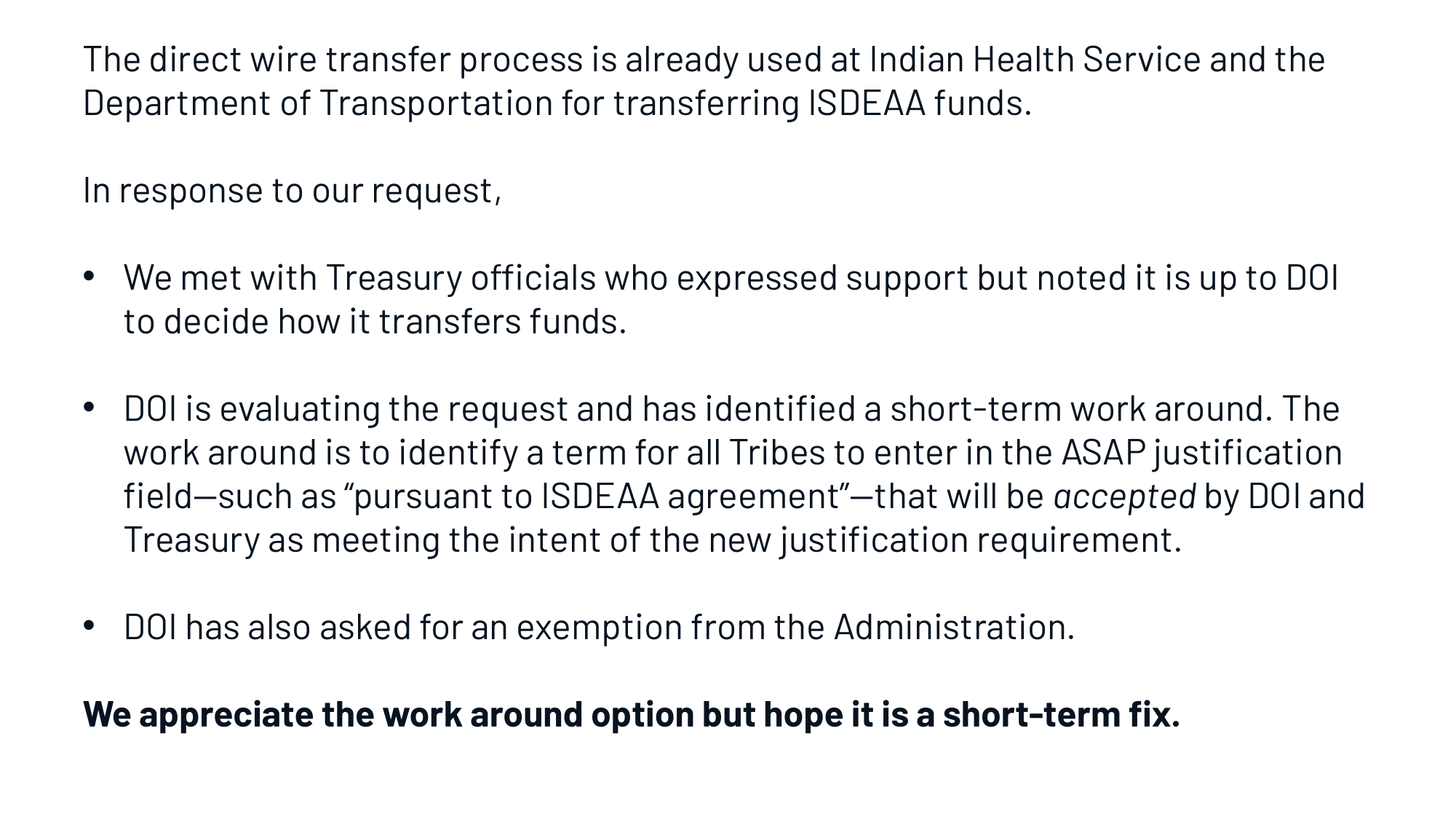

The direct wire transfer process is already used at Indian Health Service and the Department of Transportation for transferring ISDEAA funds.

In response to our request,

We met with Treasury officials who expressed support but noted it is up to DOI to decide how it transfers funds.

DOI is evaluating the request and has identified a short-term work around. The work around is to identify a term for all Tribes to enter in the ASAP justification field—such as “pursuant to ISDEAA agreement”—that will be accepted by DOI and Treasury as meeting the intent of the new justification requirement.

DOI has also asked for an exemption from the Administration.

We appreciate the work around option but hope it is a short-term fix.